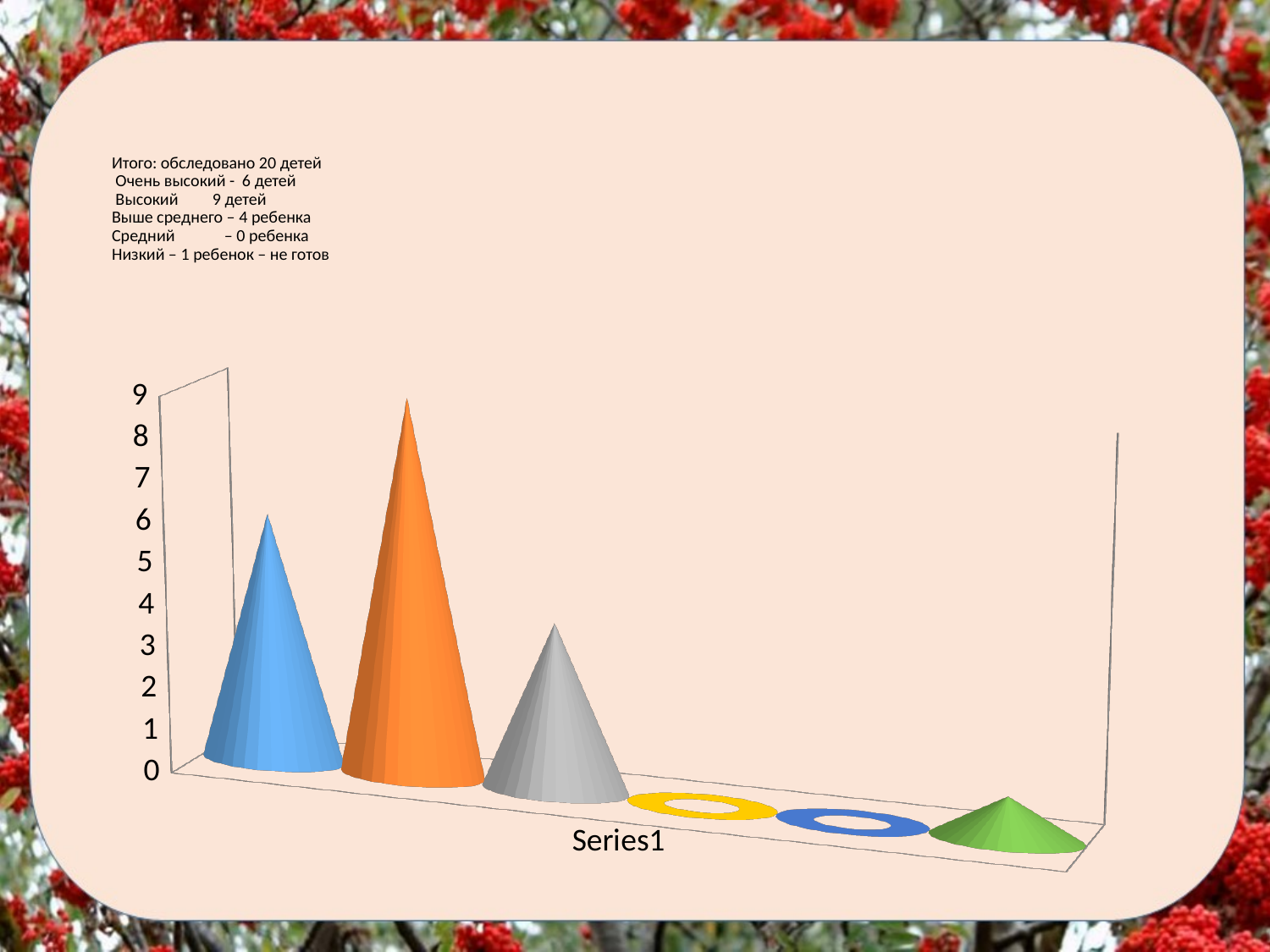

# Итого: обследовано 20 детей  Очень высокий -  6 детей Высокий         9 детей Выше среднего – 4 ребенка Средний             – 0 ребенка Низкий – 1 ребенок – не готов

[unsupported chart]